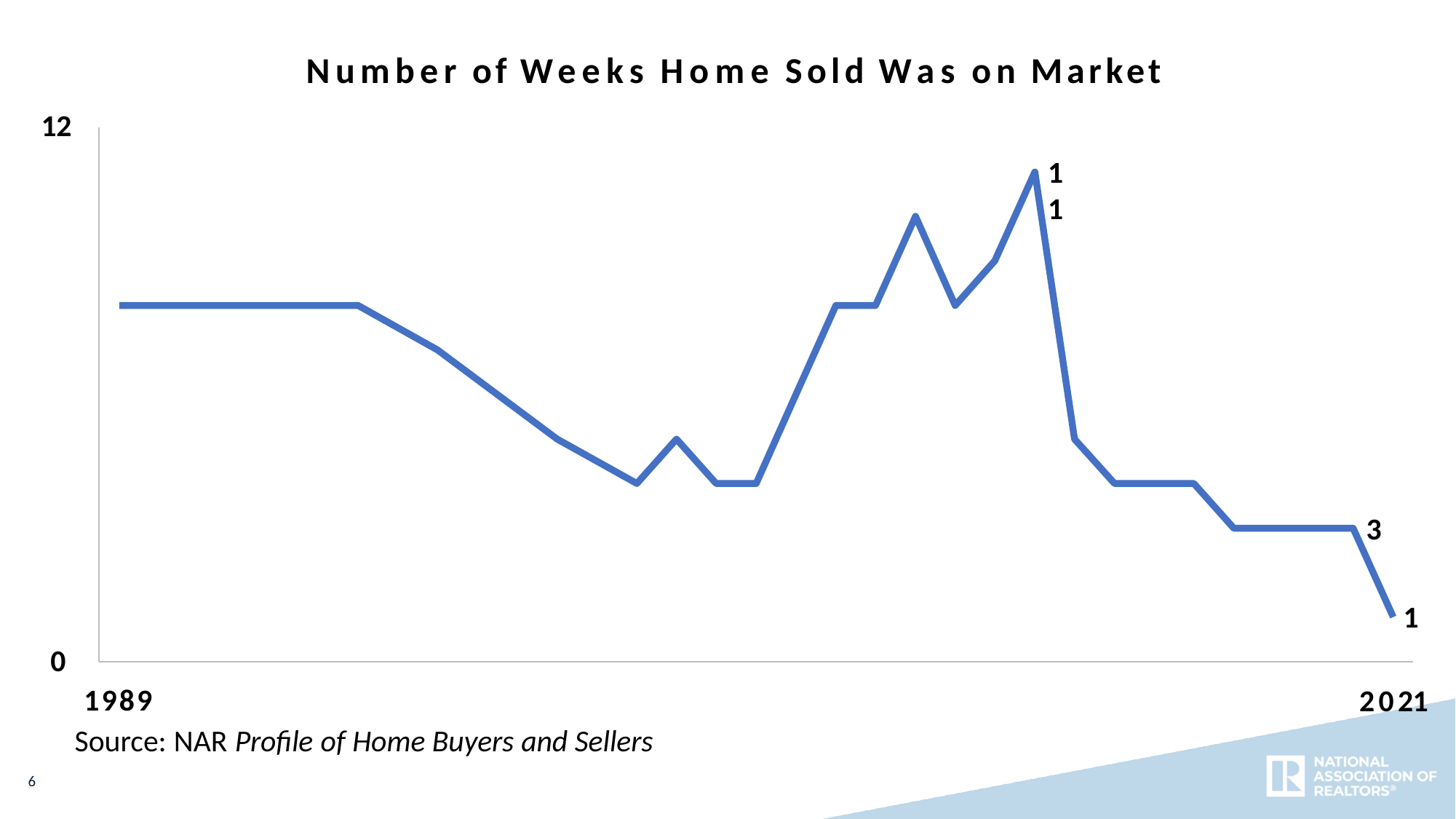

# Number of Weeks Home Sold Was on Market
12

11
3

1
0
1989
Source: NAR Profile of Home Buyers and Sellers
2021
6